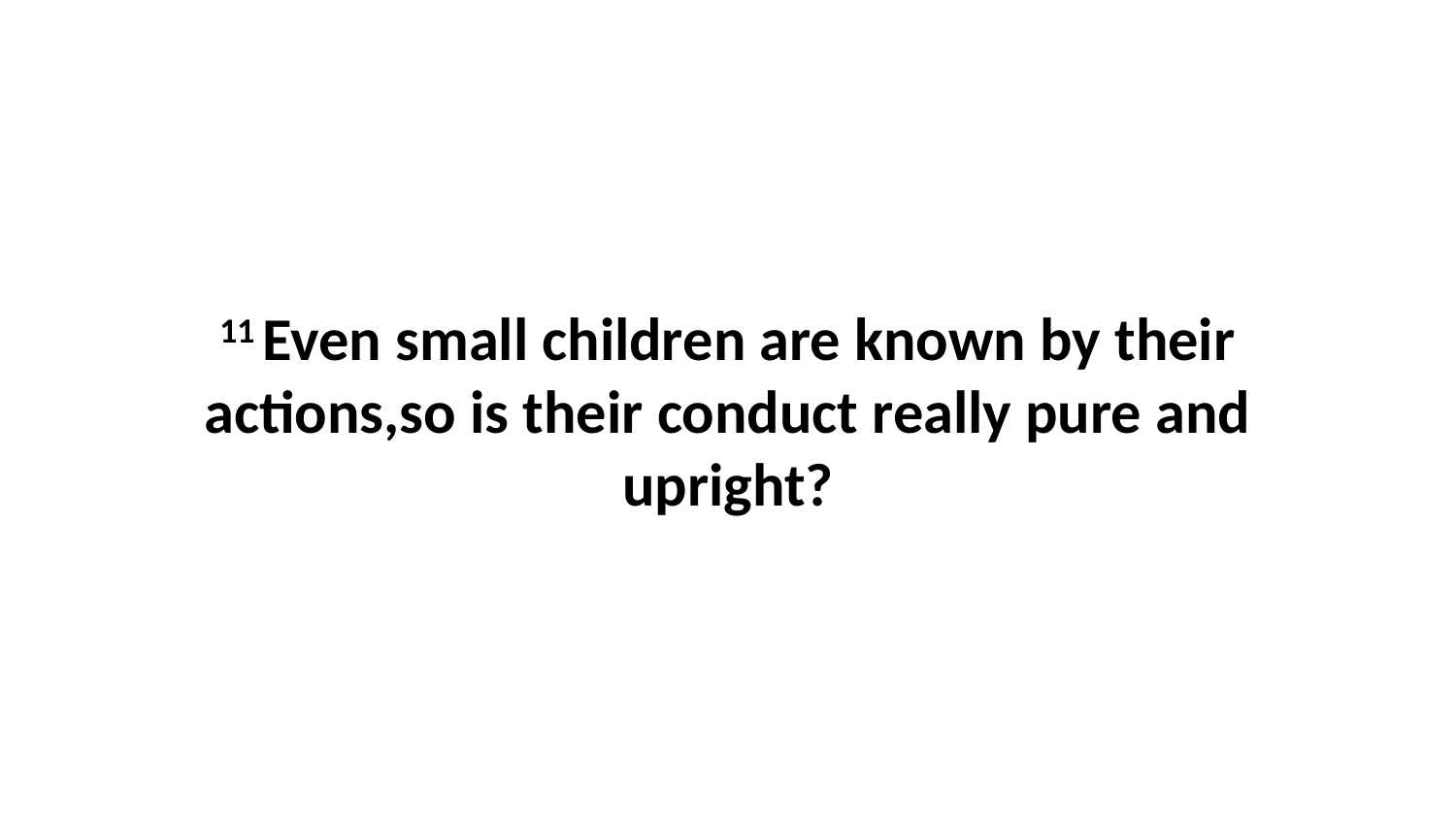

11 Even small children are known by their actions,so is their conduct really pure and upright?